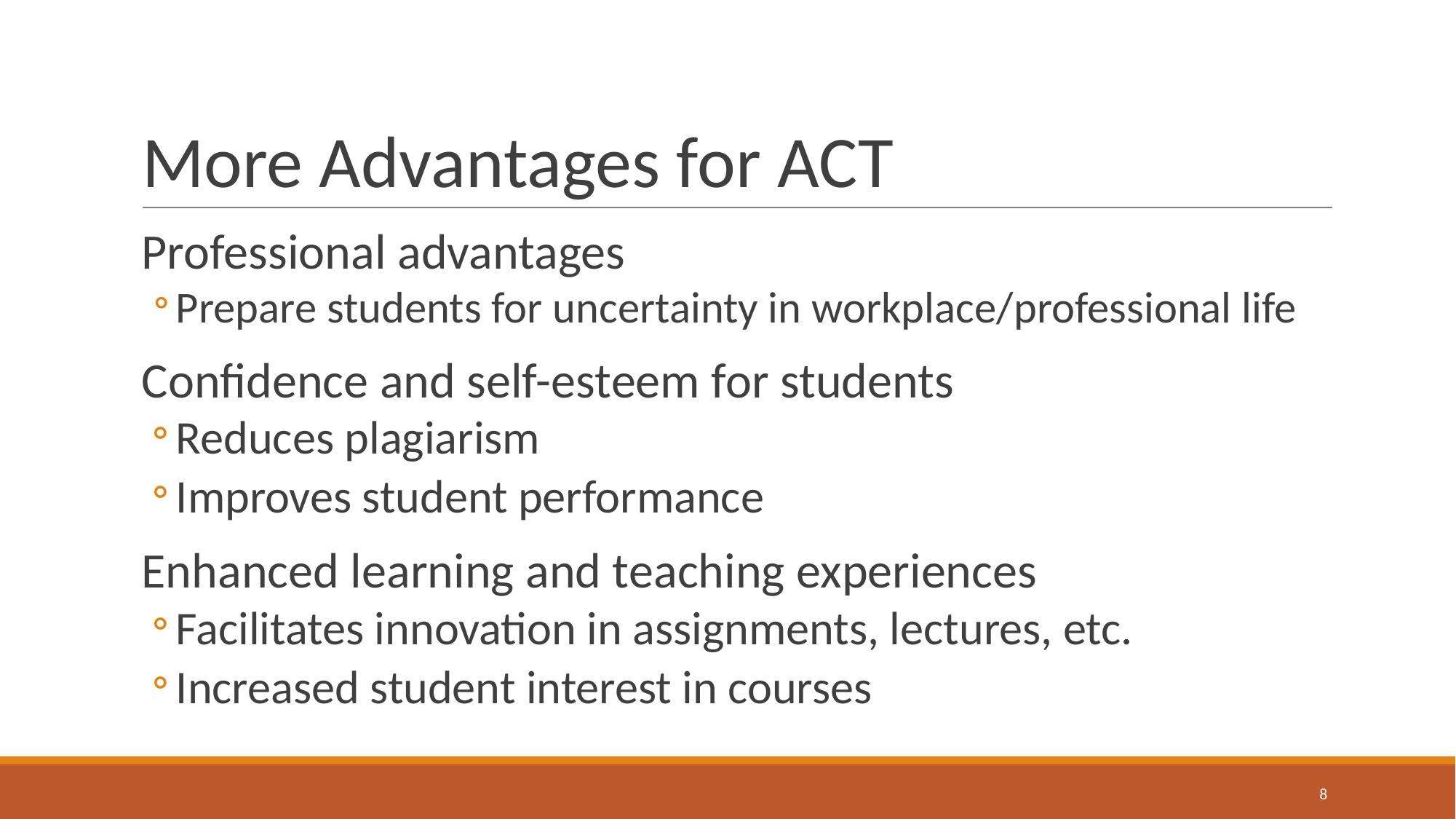

# More Advantages for ACT
Professional advantages
Prepare students for uncertainty in workplace/professional life
Confidence and self-esteem for students
Reduces plagiarism
Improves student performance
Enhanced learning and teaching experiences
Facilitates innovation in assignments, lectures, etc.
Increased student interest in courses
8